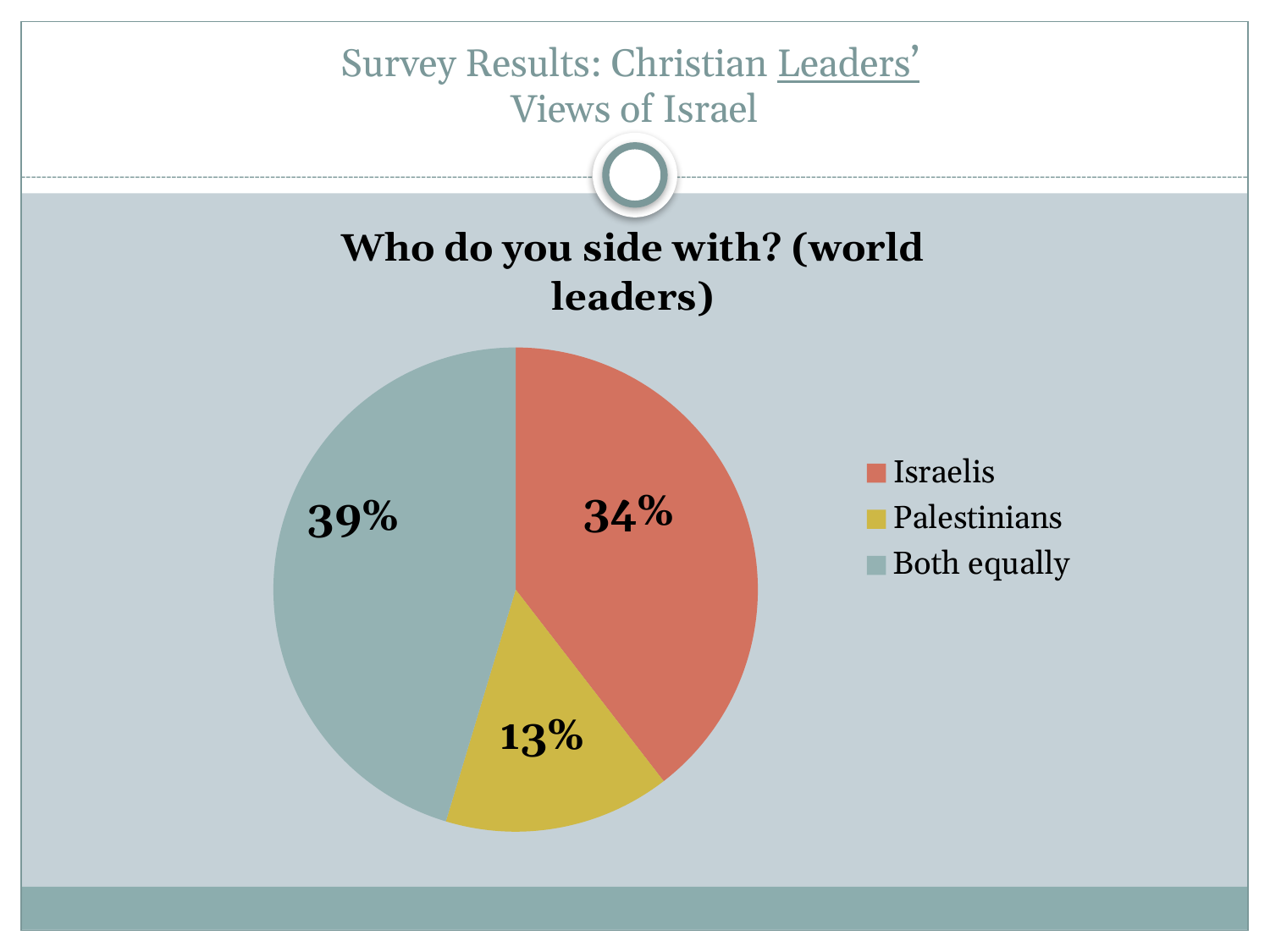

# Survey Results: Christian Leaders’ Views of Israel

### Chart:

| Category | Who do you side with? (world leaders) |
|---|---|
| Israelis | 0.34 |
| Palestinians | 0.13 |
| Both equally | 0.39 |
34%
39%